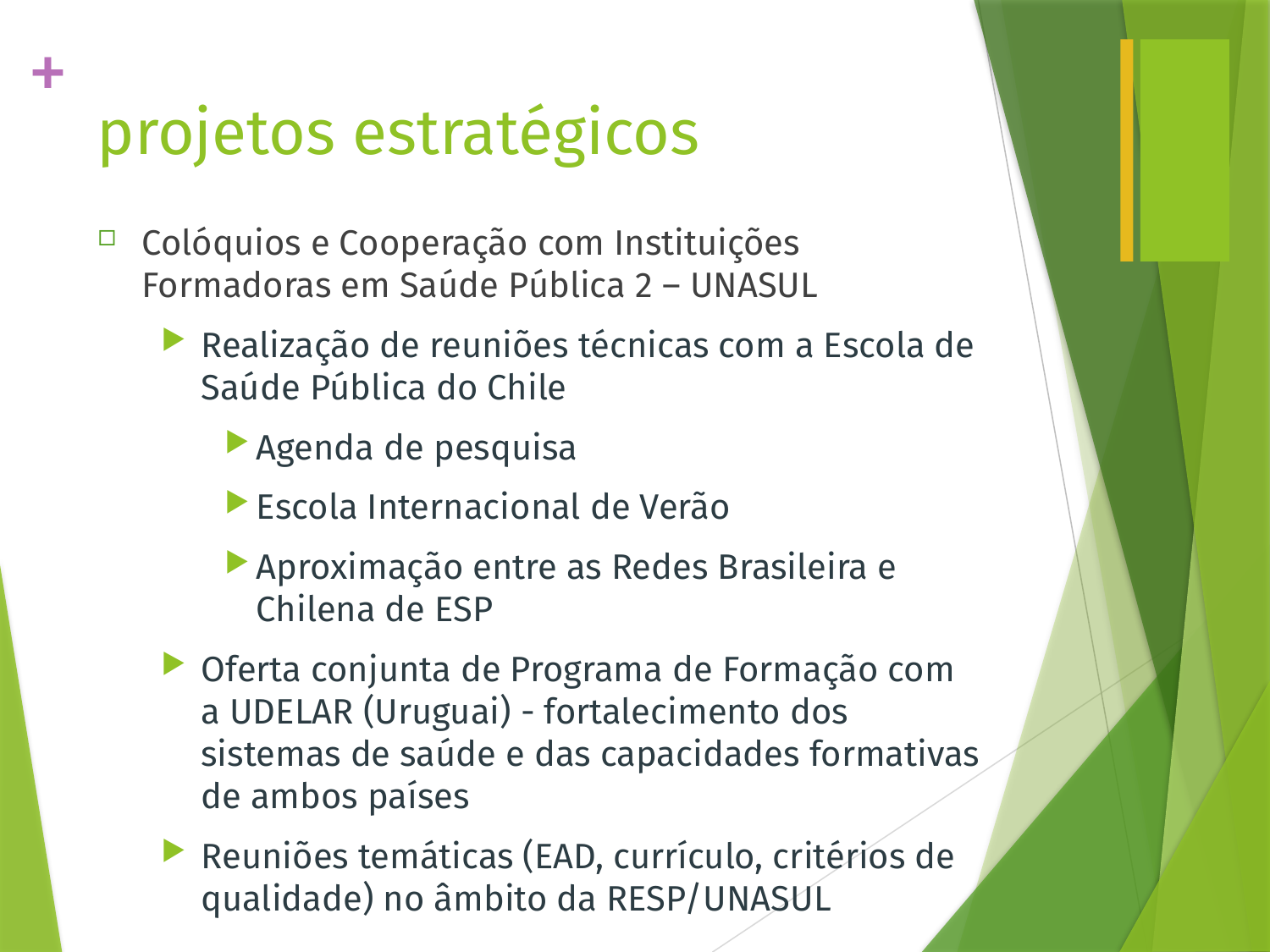

# projetos estratégicos
Colóquios e Cooperação com Instituições Formadoras em Saúde Pública 2 – UNASUL
Realização de reuniões técnicas com a Escola de Saúde Pública do Chile
Agenda de pesquisa
Escola Internacional de Verão
Aproximação entre as Redes Brasileira e Chilena de ESP
Oferta conjunta de Programa de Formação com a UDELAR (Uruguai) - fortalecimento dos sistemas de saúde e das capacidades formativas de ambos países
Reuniões temáticas (EAD, currículo, critérios de qualidade) no âmbito da RESP/UNASUL